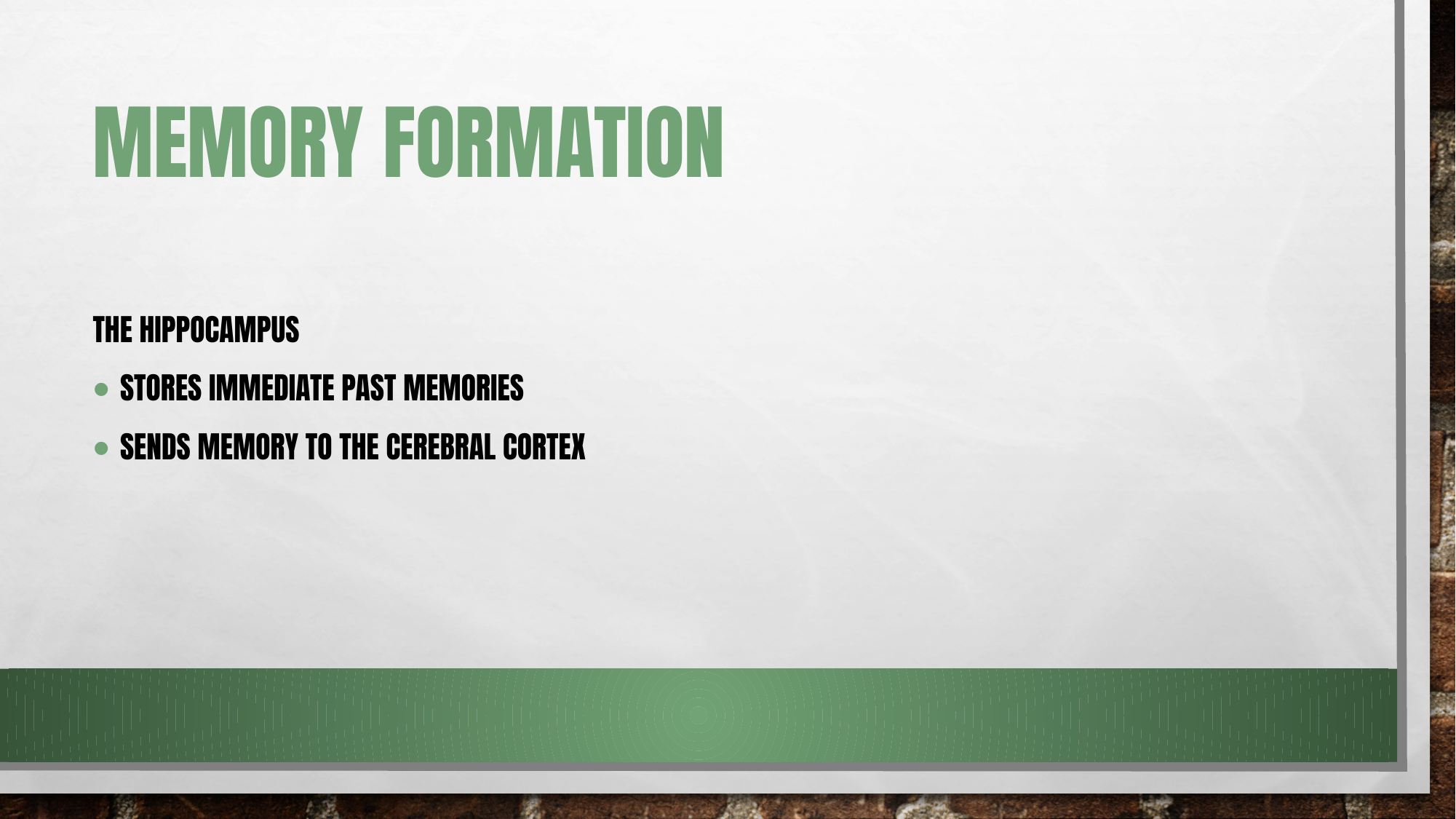

# Memory formation
The hippocampus
Stores immediate past memories
Sends memory to the cerebral cortex